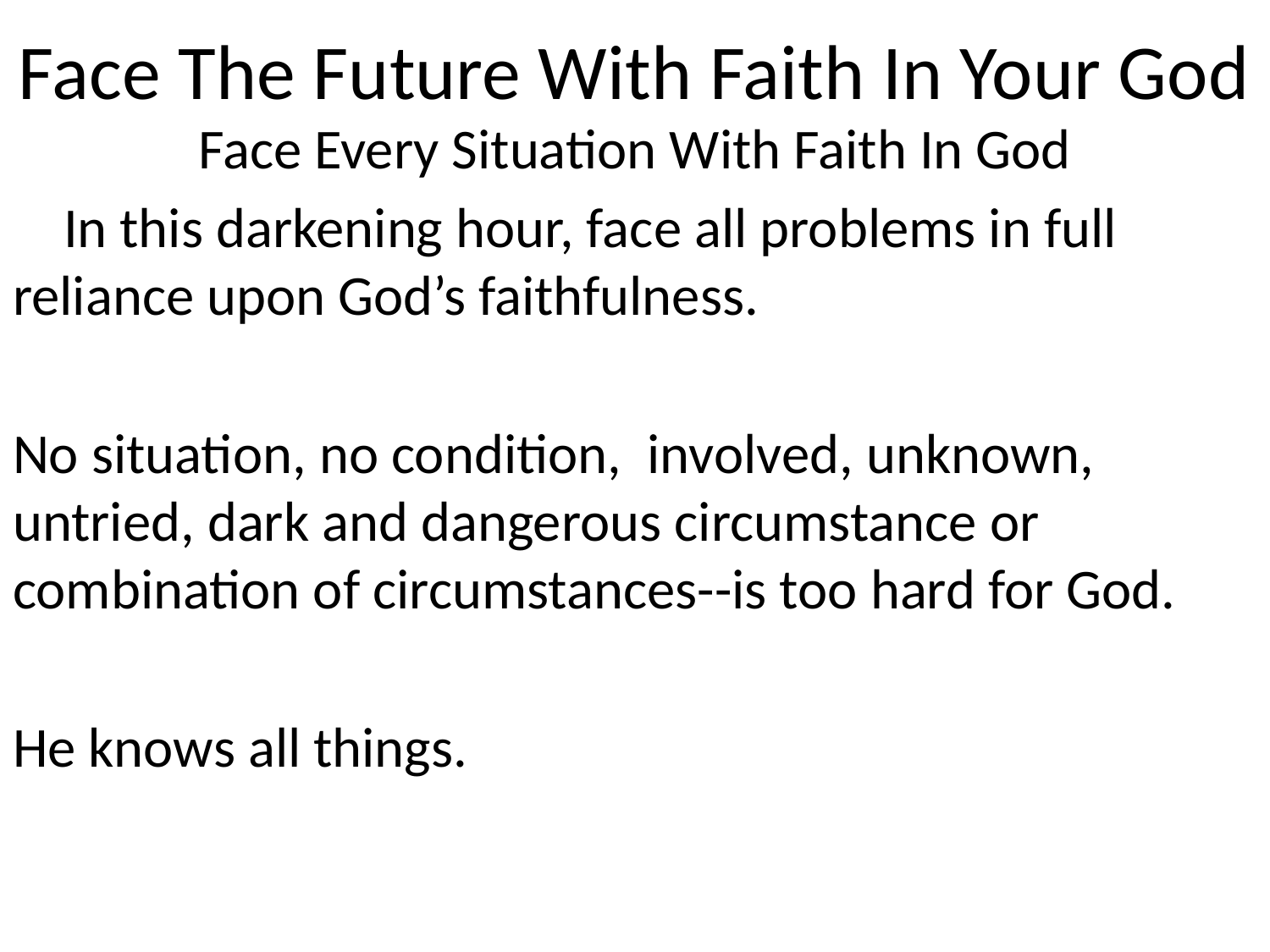

# Face The Future With Faith In Your God
Face Every Situation With Faith In God
    In this darkening hour, face all problems in full reliance upon God’s faithfulness.

No situation, no condition,  involved, unknown, untried, dark and dangerous circumstance or combination of circumstances--is too hard for God.

He knows all things.